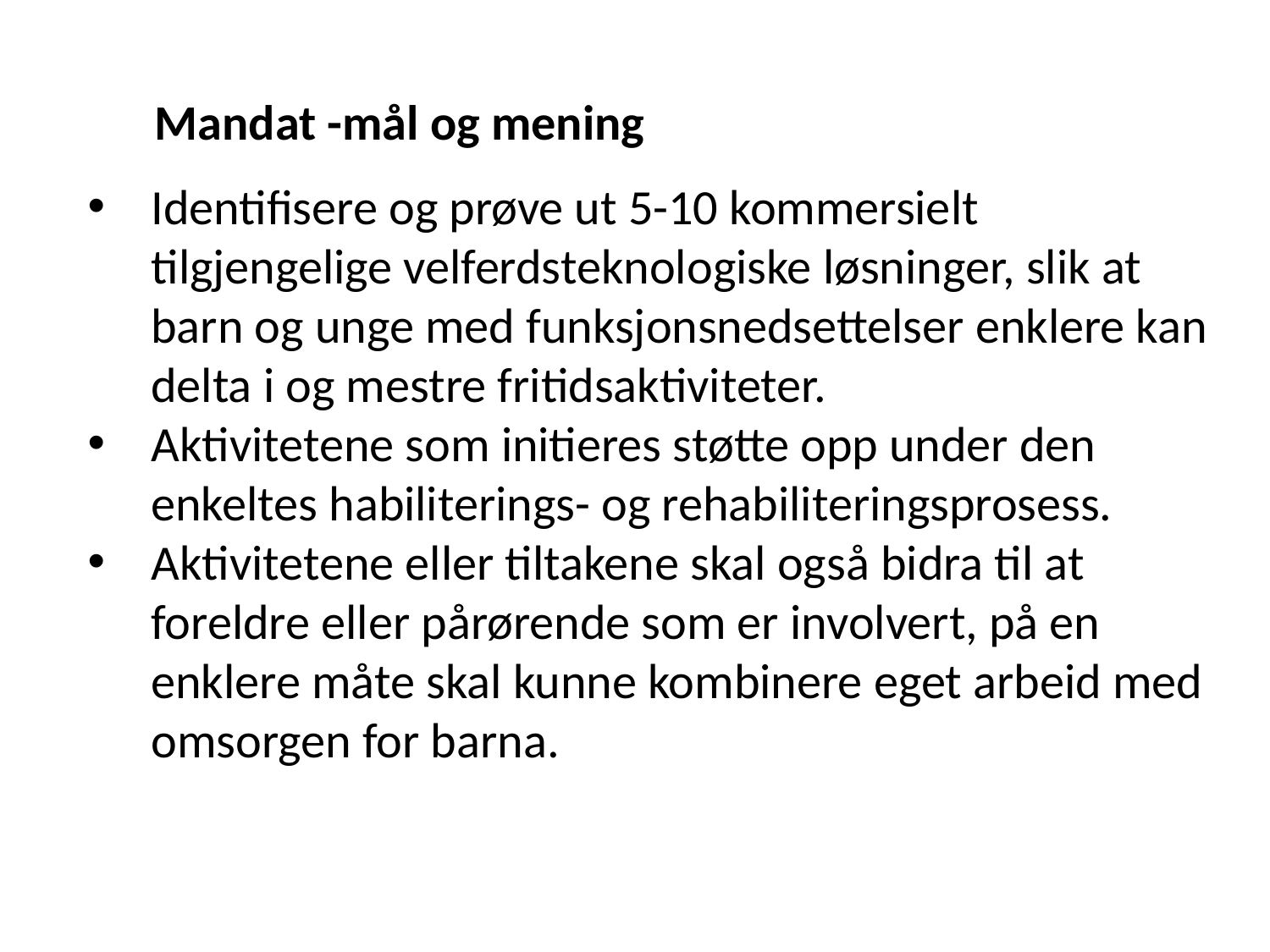

Mandat -mål og mening
Identifisere og prøve ut 5-10 kommersielt tilgjengelige velferdsteknologiske løsninger, slik at barn og unge med funksjonsnedsettelser enklere kan delta i og mestre fritidsaktiviteter.
Aktivitetene som initieres støtte opp under den enkeltes habiliterings- og rehabiliteringsprosess.
Aktivitetene eller tiltakene skal også bidra til at foreldre eller pårørende som er involvert, på en enklere måte skal kunne kombinere eget arbeid med omsorgen for barna.